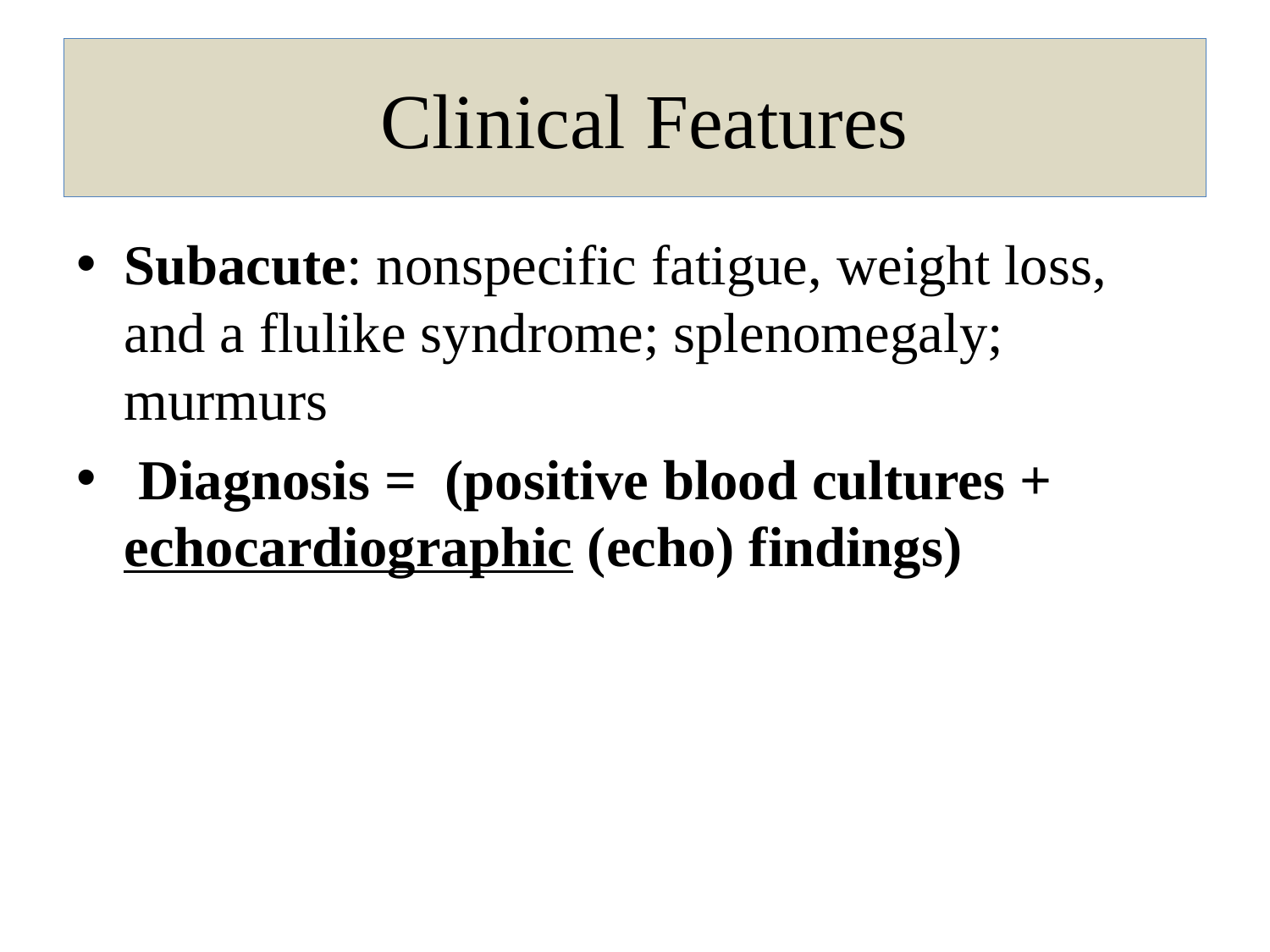

# Clinical Features
Subacute: nonspecific fatigue, weight loss, and a flulike syndrome; splenomegaly; murmurs
 Diagnosis =  (positive blood cultures + echocardiographic (echo) findings)